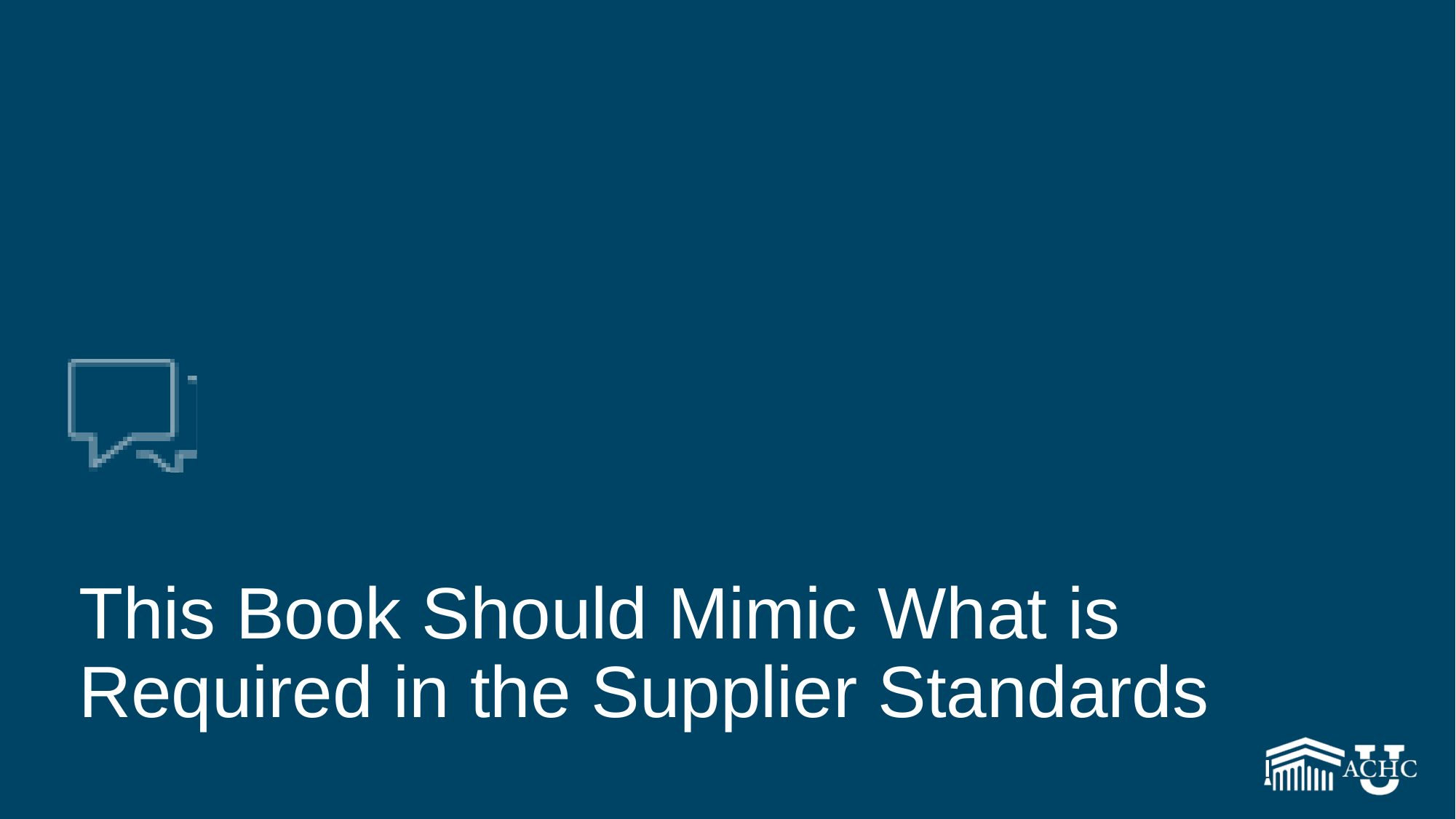

# This Book Should Mimic What is Required in the Supplier Standards